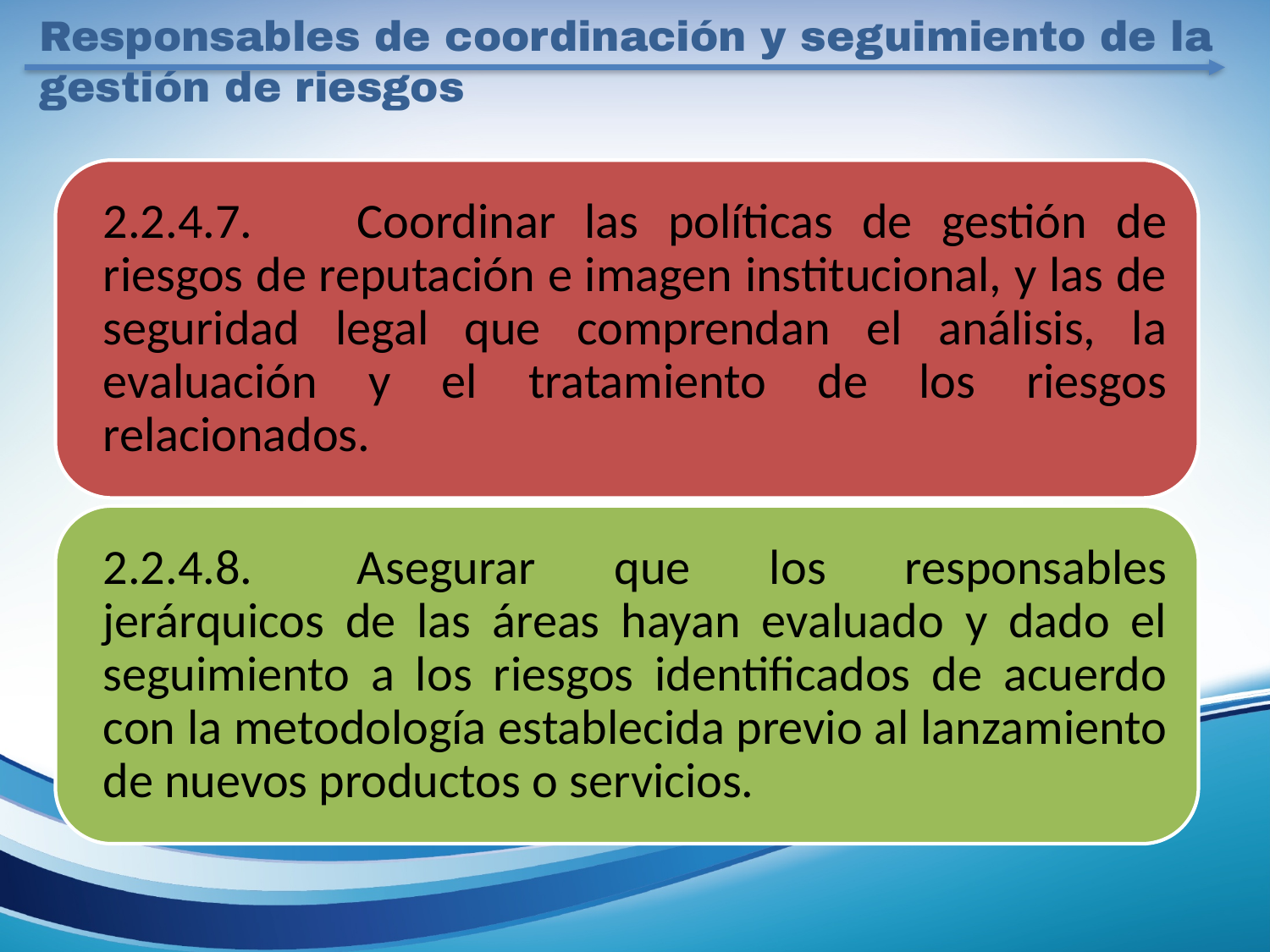

Responsables de coordinación y seguimiento de la gestión de riesgos
2.2.4.7.	Coordinar las políticas de gestión de riesgos de reputación e imagen institucional, y las de seguridad legal que comprendan el análisis, la evaluación y el tratamiento de los riesgos relacionados.
2.2.4.8.	Asegurar que los responsables jerárquicos de las áreas hayan evaluado y dado el seguimiento a los riesgos identificados de acuerdo con la metodología establecida previo al lanzamiento de nuevos productos o servicios.